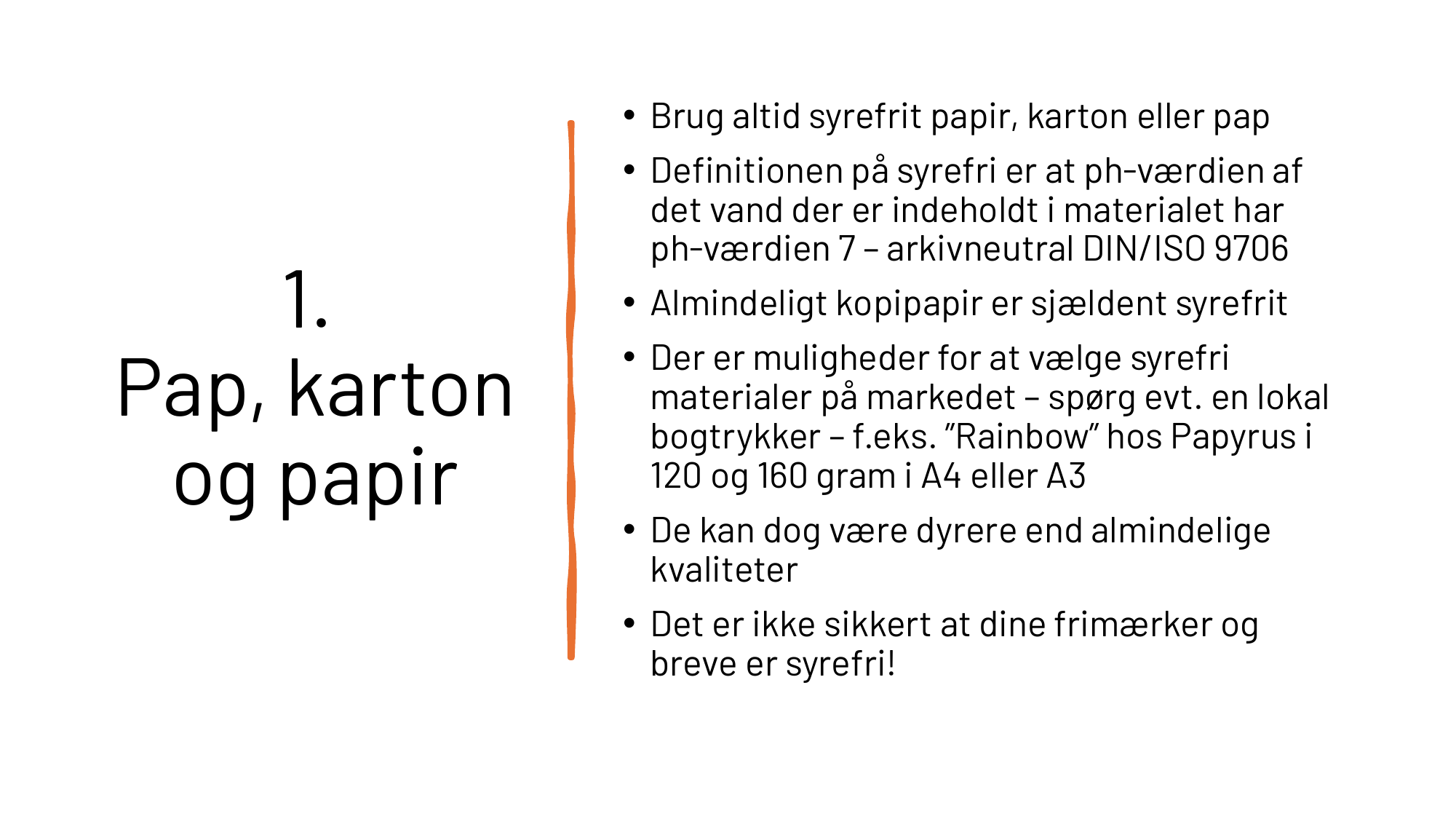

# 1. Pap, karton og papir
Brug altid syrefrit papir, karton eller pap
Definitionen på syrefri er at ph-værdien af det vand der er indeholdt i materialet har ph-værdien 7 – arkivneutral DIN/ISO 9706
Almindeligt kopipapir er sjældent syrefrit
Der er muligheder for at vælge syrefri materialer på markedet – spørg evt. en lokal bogtrykker – f.eks. ”Rainbow” hos Papyrus i 120 og 160 gram i A4 eller A3
De kan dog være dyrere end almindelige kvaliteter
Det er ikke sikkert at dine frimærker og breve er syrefri!